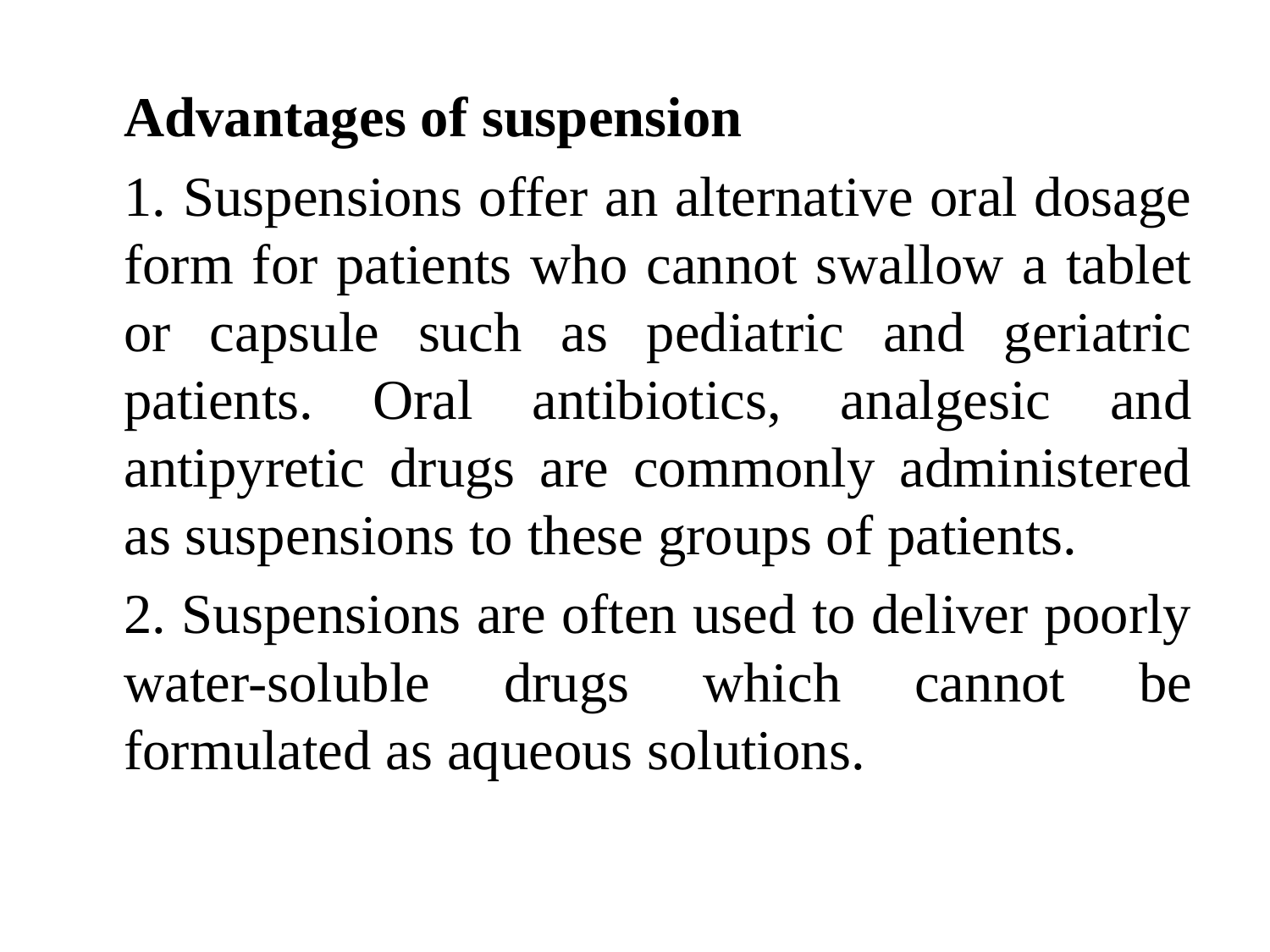

Advantages of suspension
	1. Suspensions offer an alternative oral dosage form for patients who cannot swallow a tablet or capsule such as pediatric and geriatric patients. Oral antibiotics, analgesic and antipyretic drugs are commonly administered as suspensions to these groups of patients.
	2. Suspensions are often used to deliver poorly water-soluble drugs which cannot be formulated as aqueous solutions.